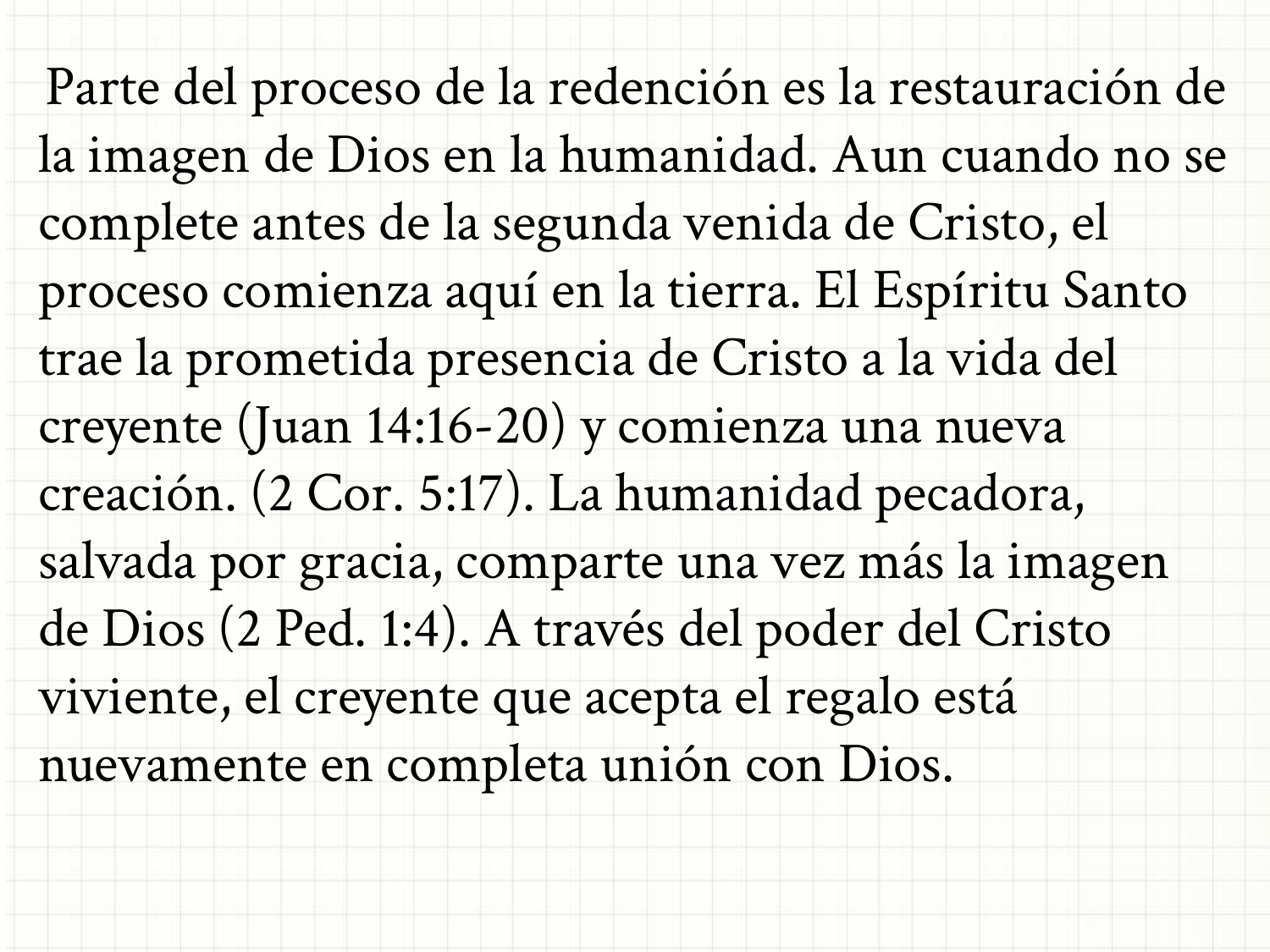

Parte del proceso de la redención es la restauración de la imagen de Dios en la humanidad. Aun cuando no se complete antes de la segunda venida de Cristo, el proceso comienza aquí en la tierra. El Espíritu Santo trae la prometida presencia de Cristo a la vida del creyente (Juan 14:16-20) y comienza una nueva creación. (2 Cor. 5:17). La humanidad pecadora, salvada por gracia, comparte una vez más la imagen de Dios (2 Ped. 1:4). A través del poder del Cristo viviente, el creyente que acepta el regalo está nuevamente en completa unión con Dios.